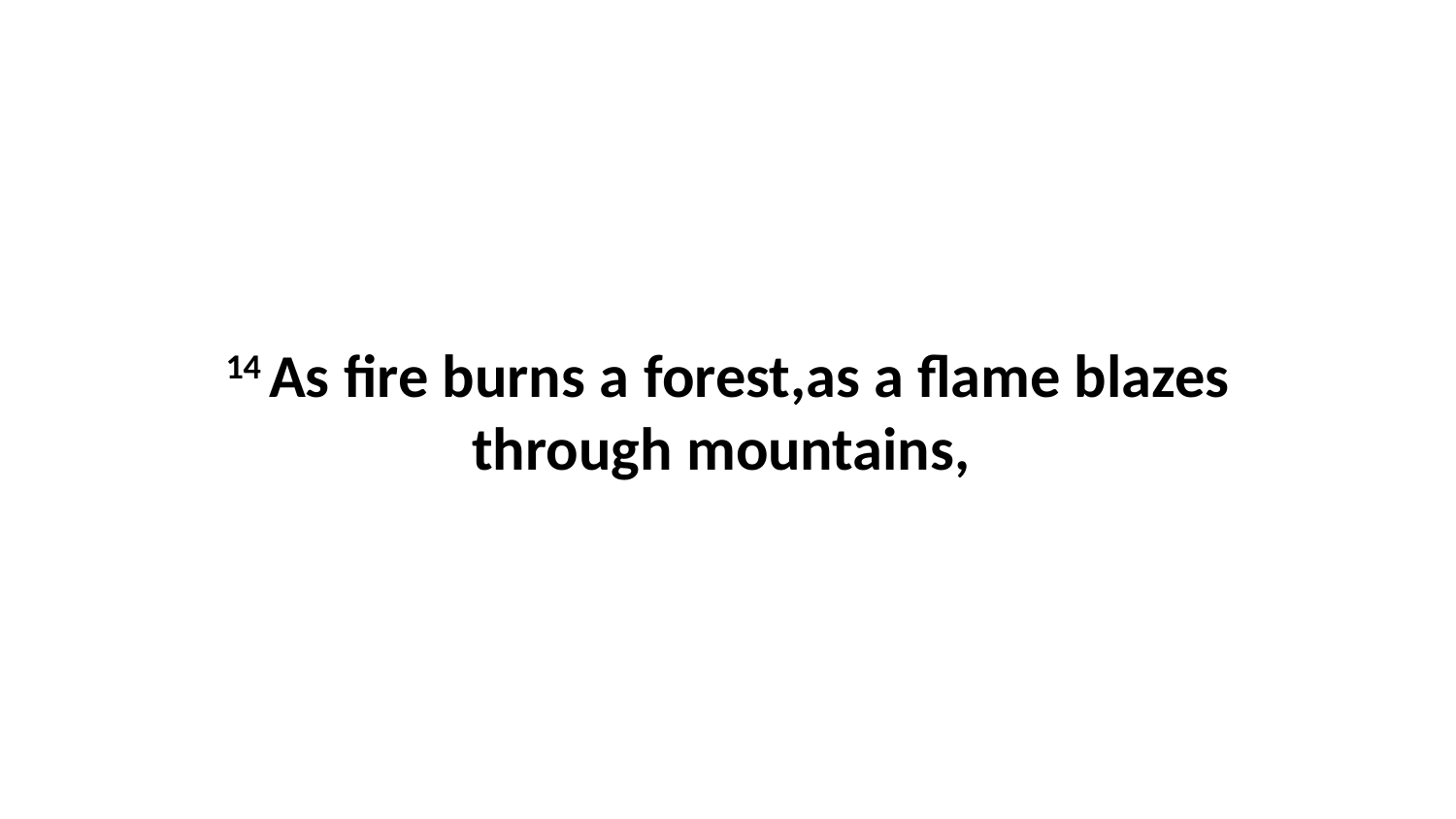

14 As fire burns a forest,as a flame blazes through mountains,